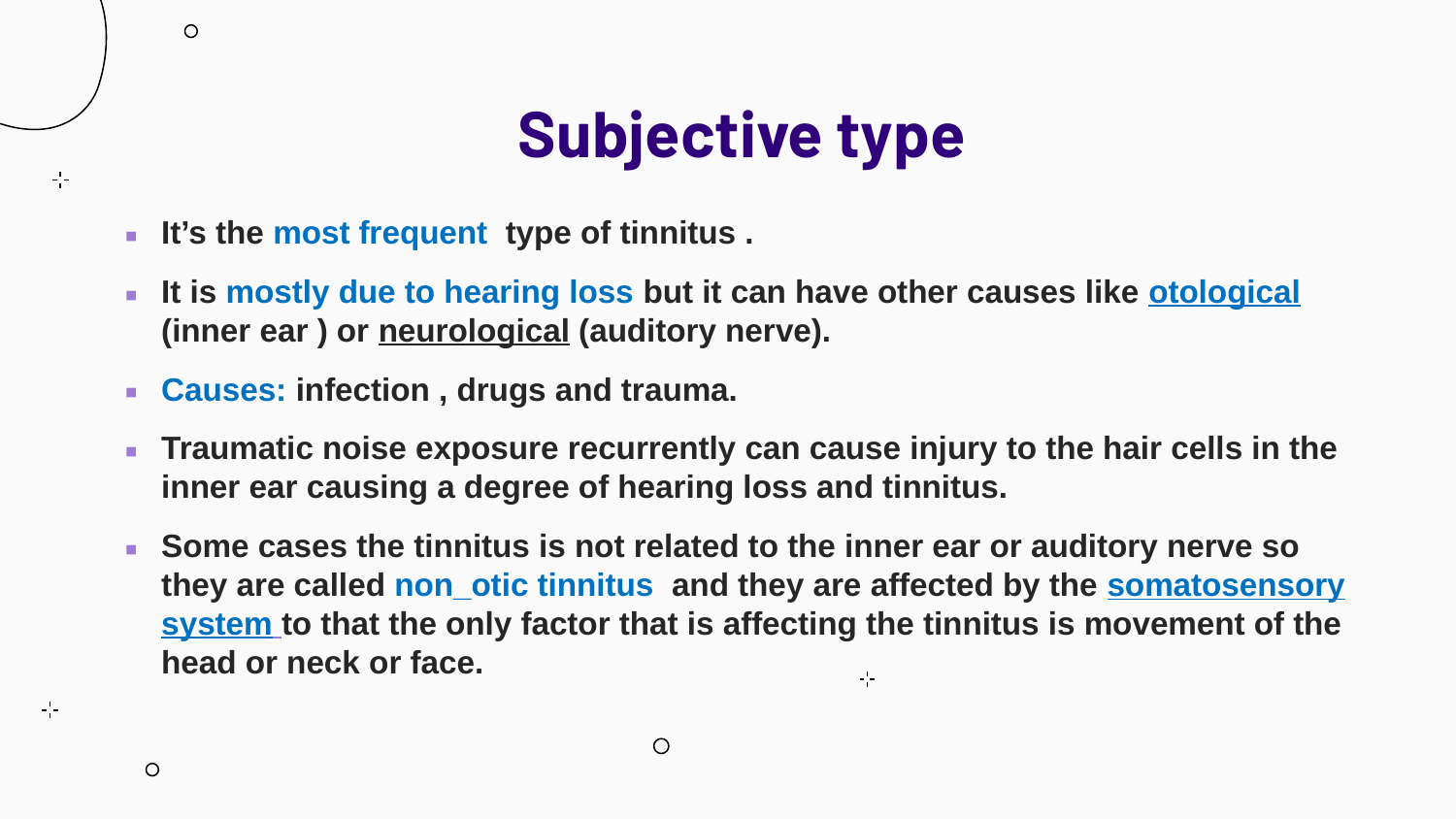

# Subjective type
It’s the most frequent  type of tinnitus .
It is mostly due to hearing loss but it can have other causes like otological (inner ear ) or neurological (auditory nerve).
Causes: infection , drugs and trauma.
Traumatic noise exposure recurrently can cause injury to the hair cells in the inner ear causing a degree of hearing loss and tinnitus.
Some cases the tinnitus is not related to the inner ear or auditory nerve so they are called non_otic tinnitus  and they are affected by the somatosensory system to that the only factor that is affecting the tinnitus is movement of the head or neck or face.